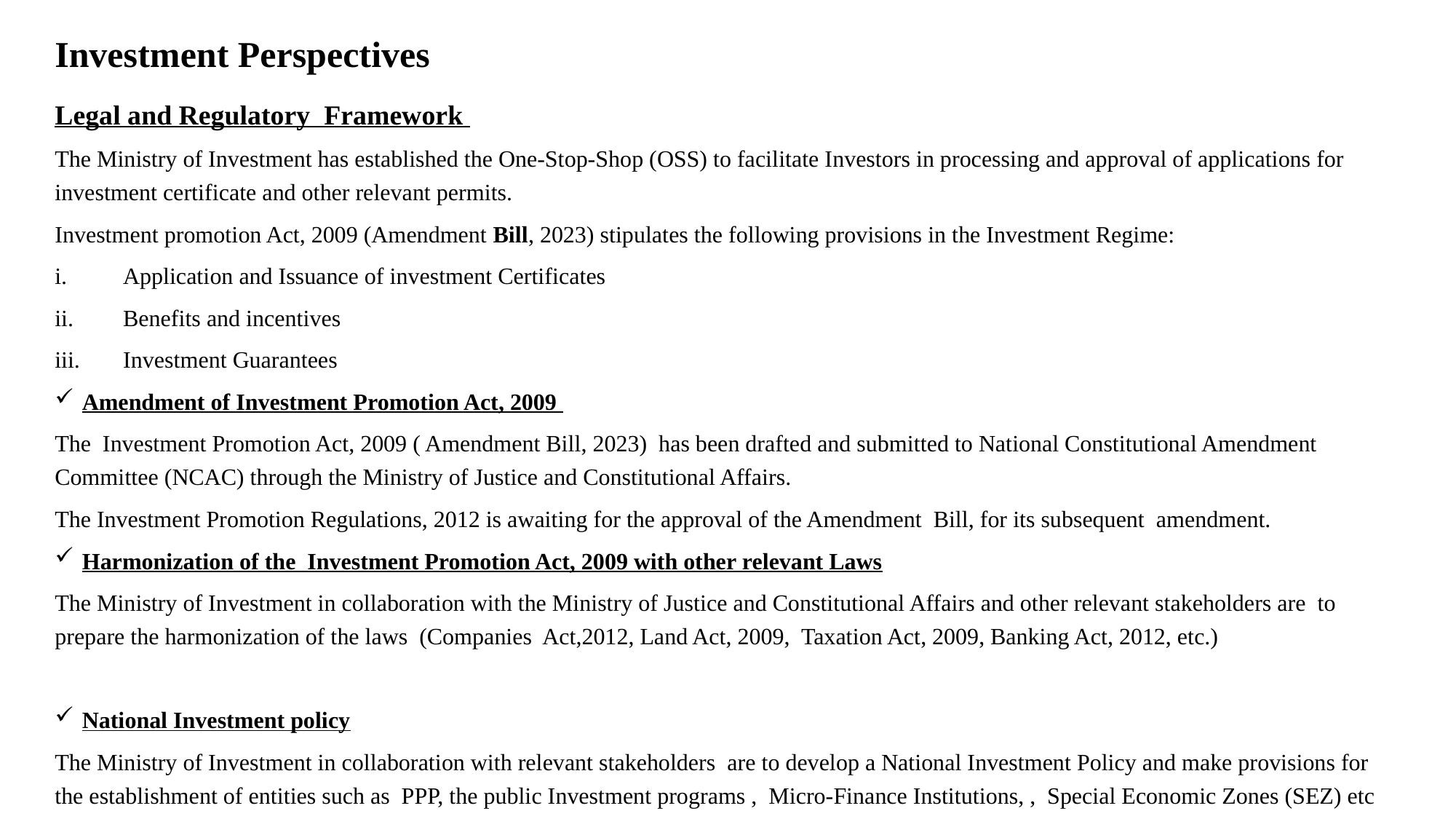

# Investment Perspectives
Legal and Regulatory  Framework
The Ministry of Investment has established the One-Stop-Shop (OSS) to facilitate Investors in processing and approval of applications for investment certificate and other relevant permits.
Investment promotion Act, 2009 (Amendment Bill, 2023) stipulates the following provisions in the Investment Regime:
Application and Issuance of investment Certificates
Benefits and incentives
Investment Guarantees
Amendment of Investment Promotion Act, 2009
The  Investment Promotion Act, 2009 ( Amendment Bill, 2023)  has been drafted and submitted to National Constitutional Amendment Committee (NCAC) through the Ministry of Justice and Constitutional Affairs.
The Investment Promotion Regulations, 2012 is awaiting for the approval of the Amendment  Bill, for its subsequent  amendment.
Harmonization of the  Investment Promotion Act, 2009 with other relevant Laws
The Ministry of Investment in collaboration with the Ministry of Justice and Constitutional Affairs and other relevant stakeholders are  to prepare the harmonization of the laws  (Companies  Act,2012, Land Act, 2009,  Taxation Act, 2009, Banking Act, 2012, etc.)

National Investment policy
The Ministry of Investment in collaboration with relevant stakeholders  are to develop a National Investment Policy and make provisions for the establishment of entities such as  PPP, the public Investment programs ,  Micro-Finance Institutions, ,  Special Economic Zones (SEZ) etc